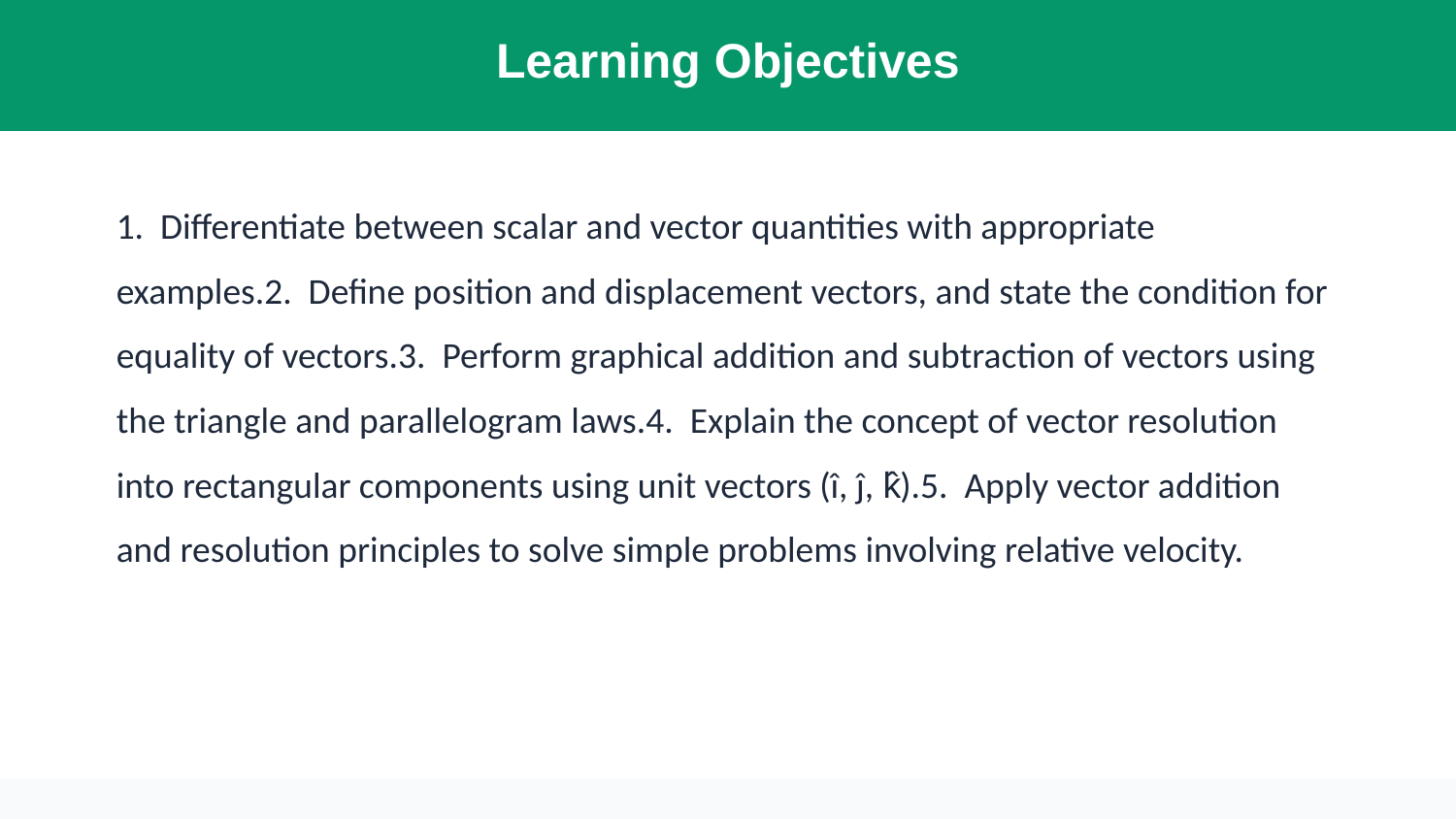

Learning Objectives
1.  Differentiate between scalar and vector quantities with appropriate examples.2.  Define position and displacement vectors, and state the condition for equality of vectors.3.  Perform graphical addition and subtraction of vectors using the triangle and parallelogram laws.4.  Explain the concept of vector resolution into rectangular components using unit vectors (î, ĵ, k̂).5.  Apply vector addition and resolution principles to solve simple problems involving relative velocity.